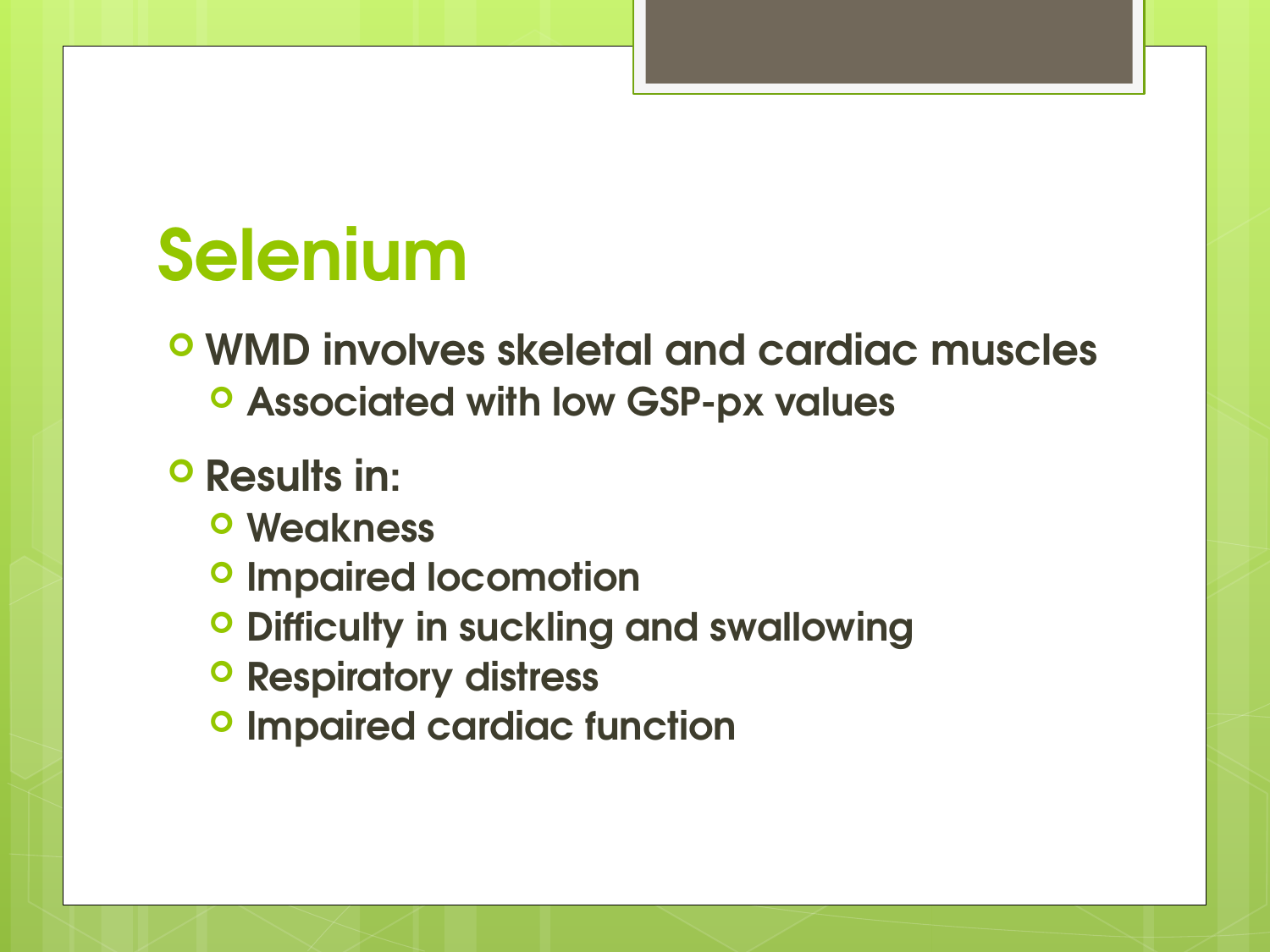

# Selenium
WMD involves skeletal and cardiac muscles
Associated with low GSP-px values

Results in:
Weakness
Impaired locomotion
Difficulty in suckling and swallowing
Respiratory distress
Impaired cardiac function